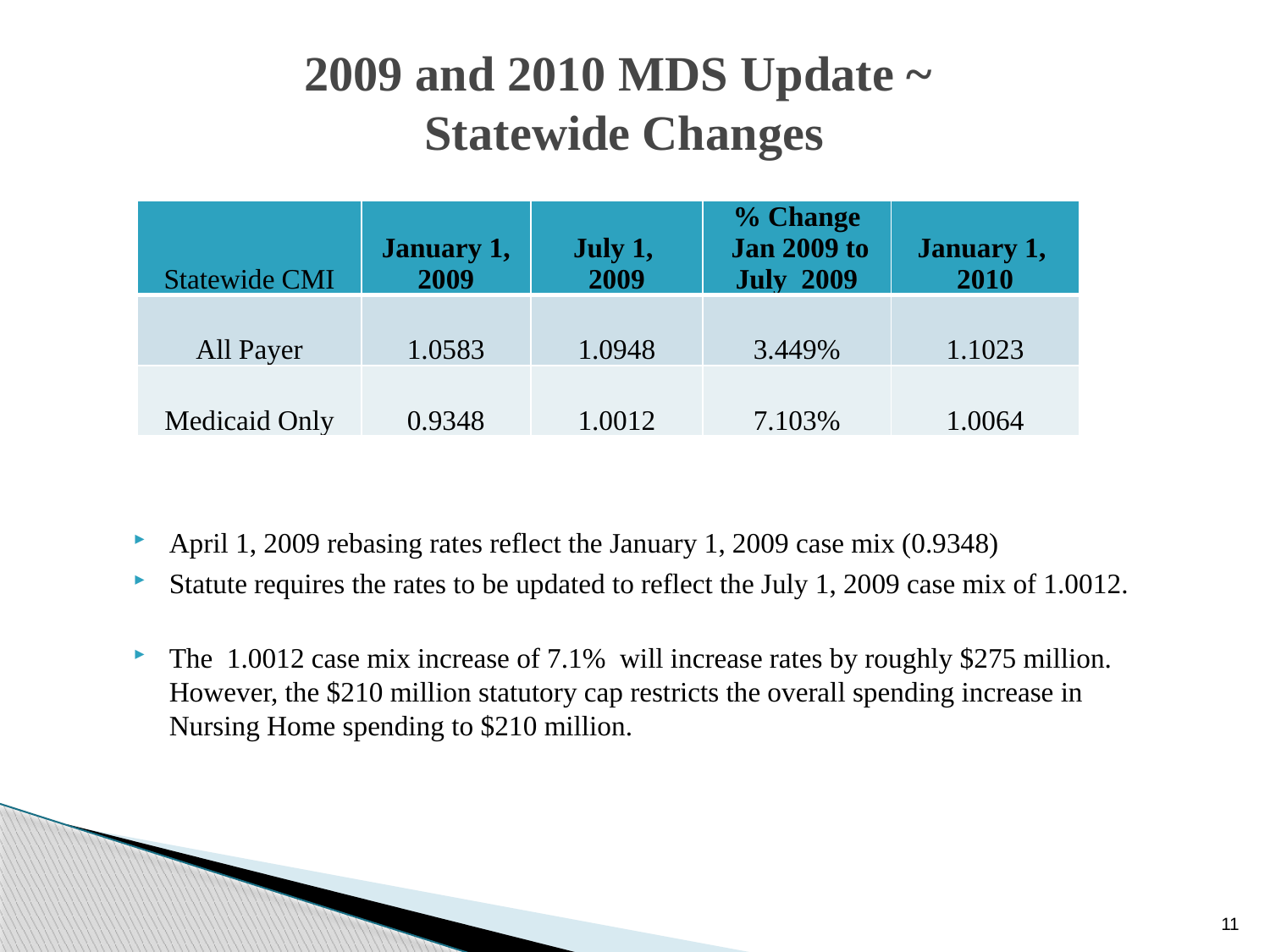

# 2009 and 2010 MDS Update ~ Statewide Changes
| Statewide CMI | January 1, 2009 | July 1, 2009 | % Change Jan 2009 to July 2009 | January 1, 2010 |
| --- | --- | --- | --- | --- |
| All Payer | 1.0583 | 1.0948 | 3.449% | 1.1023 |
| Medicaid Only | 0.9348 | 1.0012 | 7.103% | 1.0064 |
April 1, 2009 rebasing rates reflect the January 1, 2009 case mix (0.9348)
Statute requires the rates to be updated to reflect the July 1, 2009 case mix of 1.0012.
The  1.0012 case mix increase of 7.1%  will increase rates by roughly $275 million.  However, the $210 million statutory cap restricts the overall spending increase in Nursing Home spending to $210 million.

11